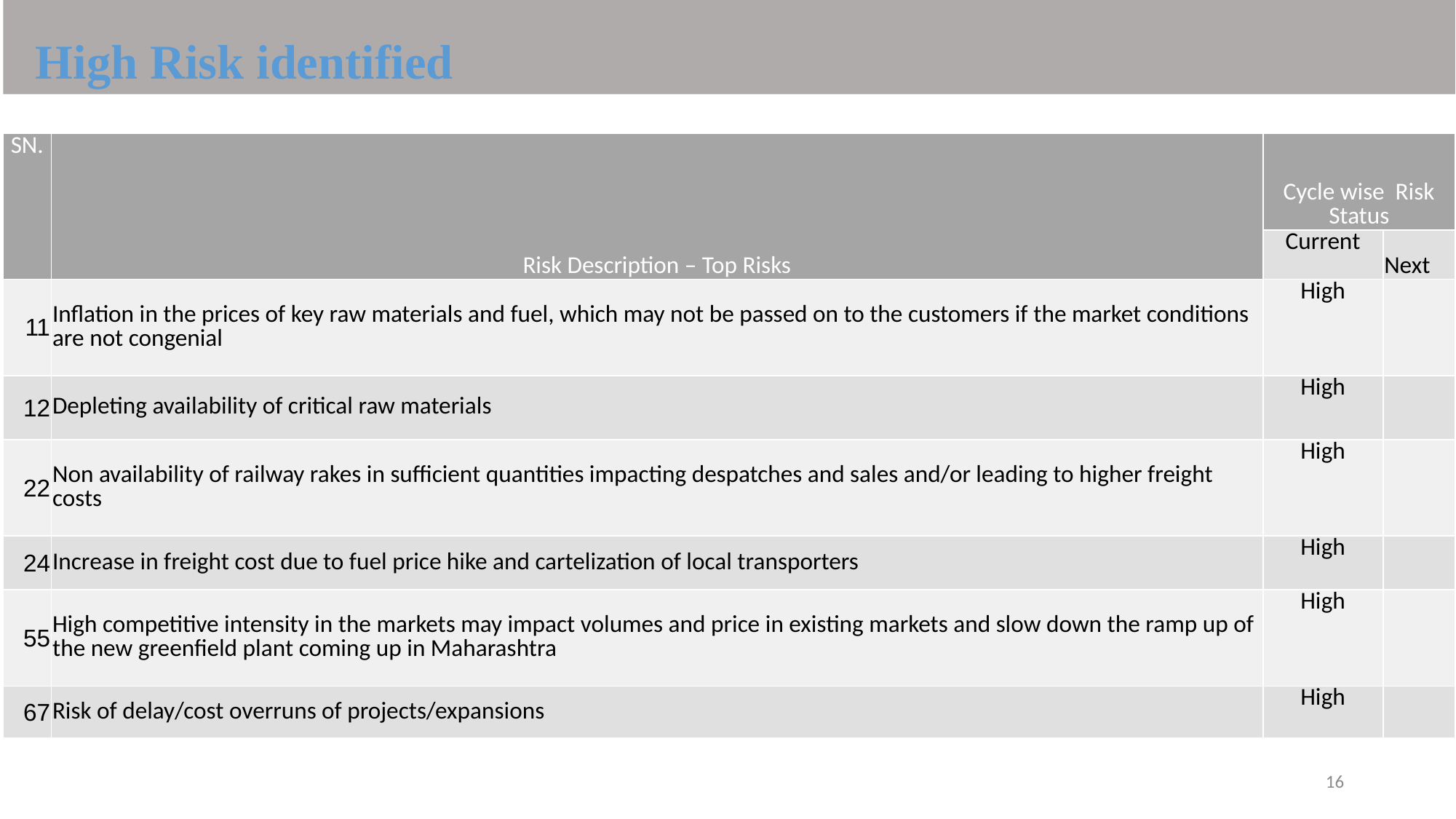

High Risk identified
| SN. | Risk Description – Top Risks | Cycle wise Risk Status |  |
| --- | --- | --- | --- |
|  |  | Current | Next |
| 11 | Inflation in the prices of key raw materials and fuel, which may not be passed on to the customers if the market conditions are not congenial | High |  |
| 12 | Depleting availability of critical raw materials | High |  |
| 22 | Non availability of railway rakes in sufficient quantities impacting despatches and sales and/or leading to higher freight costs | High |  |
| 24 | Increase in freight cost due to fuel price hike and cartelization of local transporters | High |  |
| 55 | High competitive intensity in the markets may impact volumes and price in existing markets and slow down the ramp up of the new greenfield plant coming up in Maharashtra | High |  |
| 67 | Risk of delay/cost overruns of projects/expansions | High |  |
16